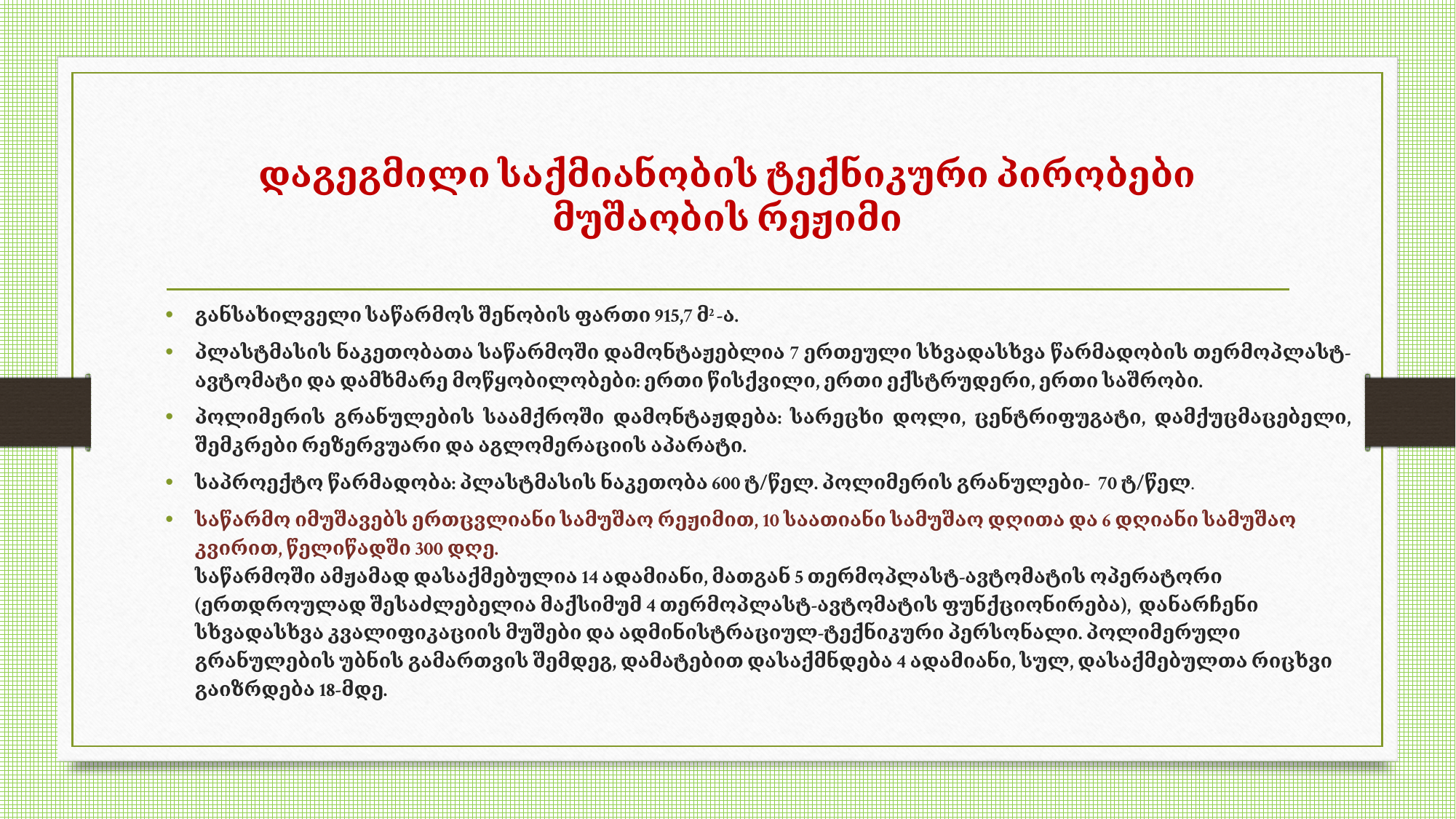

# დაგეგმილი საქმიანობის ტექნიკური პირობები მუშაობის რეჟიმი
განსახილველი საწარმოს შენობის ფართი 915,7 მ2 -ა.
პლასტმასის ნაკეთობათა საწარმოში დამონტაჟებლია 7 ერთეული სხვადასხვა წარმადობის თერმოპლასტ-ავტომატი და დამხმარე მოწყობილობები: ერთი წისქვილი, ერთი ექსტრუდერი, ერთი საშრობი.
პოლიმერის გრანულების საამქროში დამონტაჟდება: სარეცხი დოლი, ცენტრიფუგატი, დამქუცმაცებელი, შემკრები რეზერვუარი და აგლომერაციის აპარატი.
საპროექტო წარმადობა: პლასტმასის ნაკეთობა 600 ტ/წელ. პოლიმერის გრანულები-  70 ტ/წელ.
საწარმო იმუშავებს ერთცვლიანი სამუშაო რეჟიმით, 10 საათიანი სამუშაო დღითა და 6 დღიანი სამუშაო კვირით, წელიწადში 300 დღე.
საწარმოში ამჟამად დასაქმებულია 14 ადამიანი, მათგან 5 თერმოპლასტ-ავტომატის ოპერატორი (ერთდროულად შესაძლებელია მაქსიმუმ 4 თერმოპლასტ-ავტომატის ფუნქციონირება),  დანარჩენი სხვადასხვა კვალიფიკაციის მუშები და ადმინისტრაციულ-ტექნიკური პერსონალი. პოლიმერული გრანულების უბნის გამართვის შემდეგ, დამატებით დასაქმნდება 4 ადამიანი, სულ, დასაქმებულთა რიცხვი გაიზრდება 18-მდე.